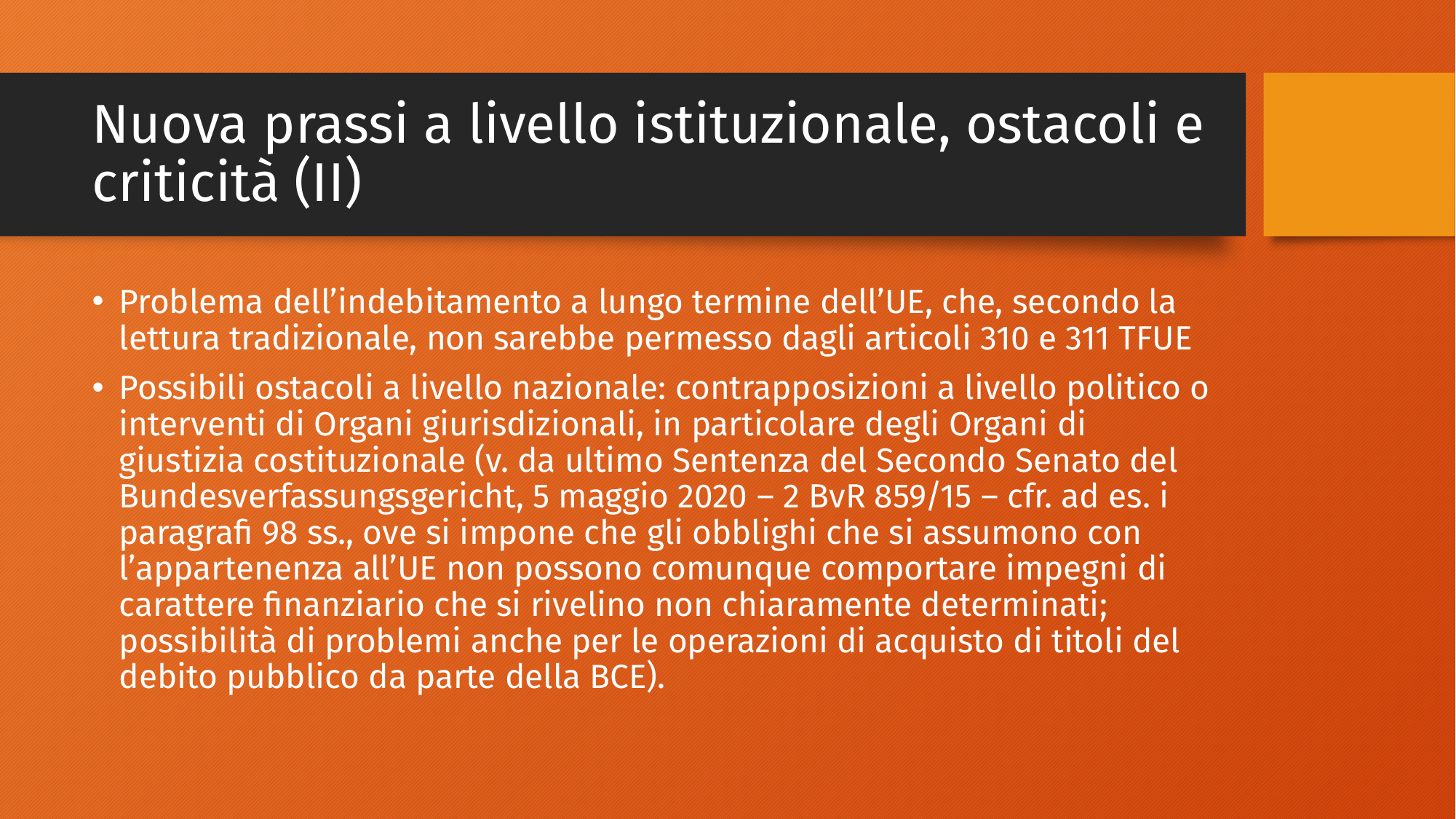

# Nuova prassi a livello istituzionale, ostacoli e criticità (II)
Problema dell’indebitamento a lungo termine dell’UE, che, secondo la lettura tradizionale, non sarebbe permesso dagli articoli 310 e 311 TFUE
Possibili ostacoli a livello nazionale: contrapposizioni a livello politico o interventi di Organi giurisdizionali, in particolare degli Organi di giustizia costituzionale (v. da ultimo Sentenza del Secondo Senato del Bundesverfassungsgericht, 5 maggio 2020 – 2 BvR 859/15 – cfr. ad es. i paragrafi 98 ss., ove si impone che gli obblighi che si assumono con l’appartenenza all’UE non possono comunque comportare impegni di carattere finanziario che si rivelino non chiaramente determinati; possibilità di problemi anche per le operazioni di acquisto di titoli del debito pubblico da parte della BCE).